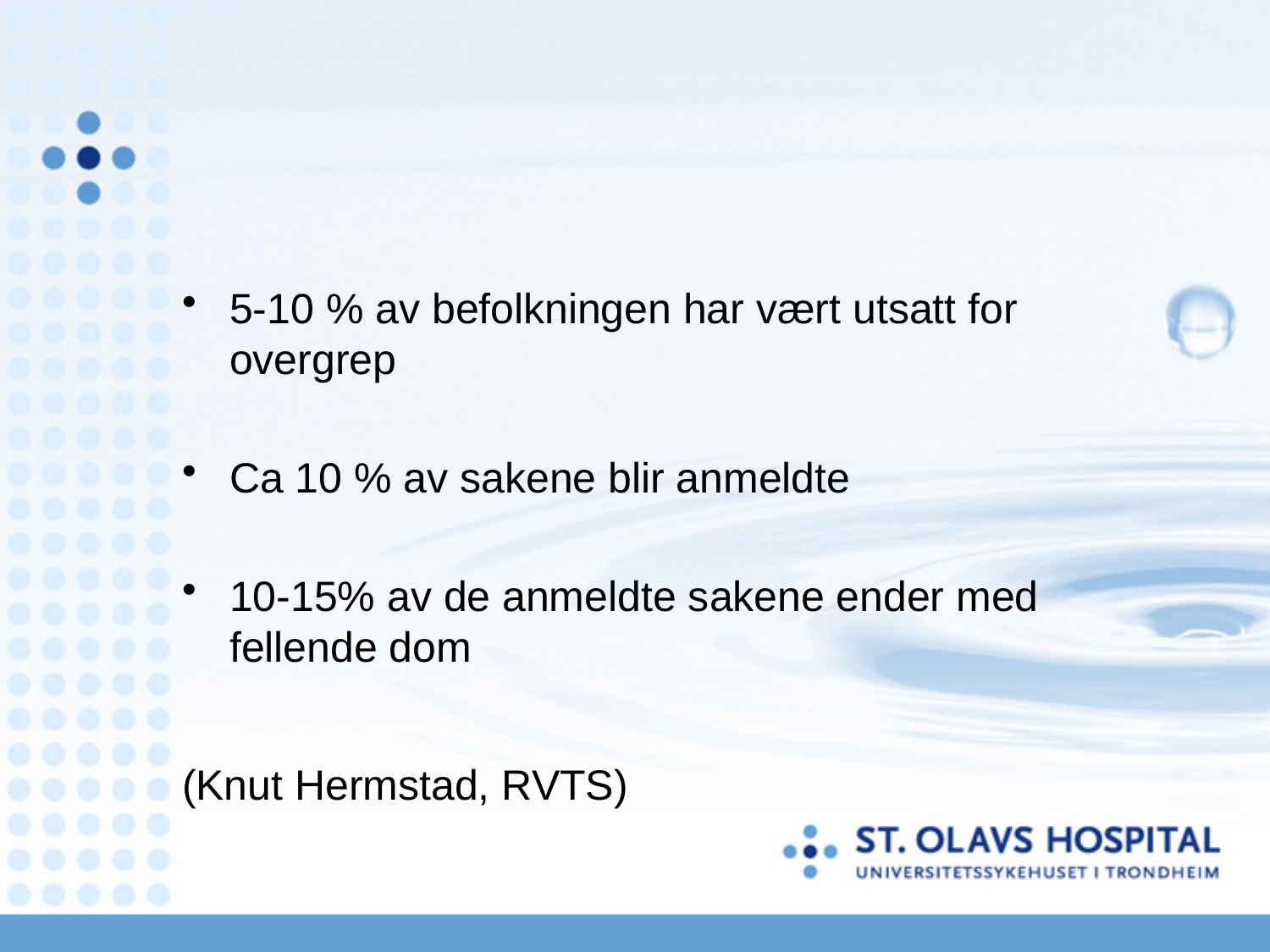

#
5-10 % av befolkningen har vært utsatt for overgrep

Ca 10 % av sakene blir anmeldte

10-15% av de anmeldte sakene ender med fellende dom

(Knut Hermstad, RVTS)